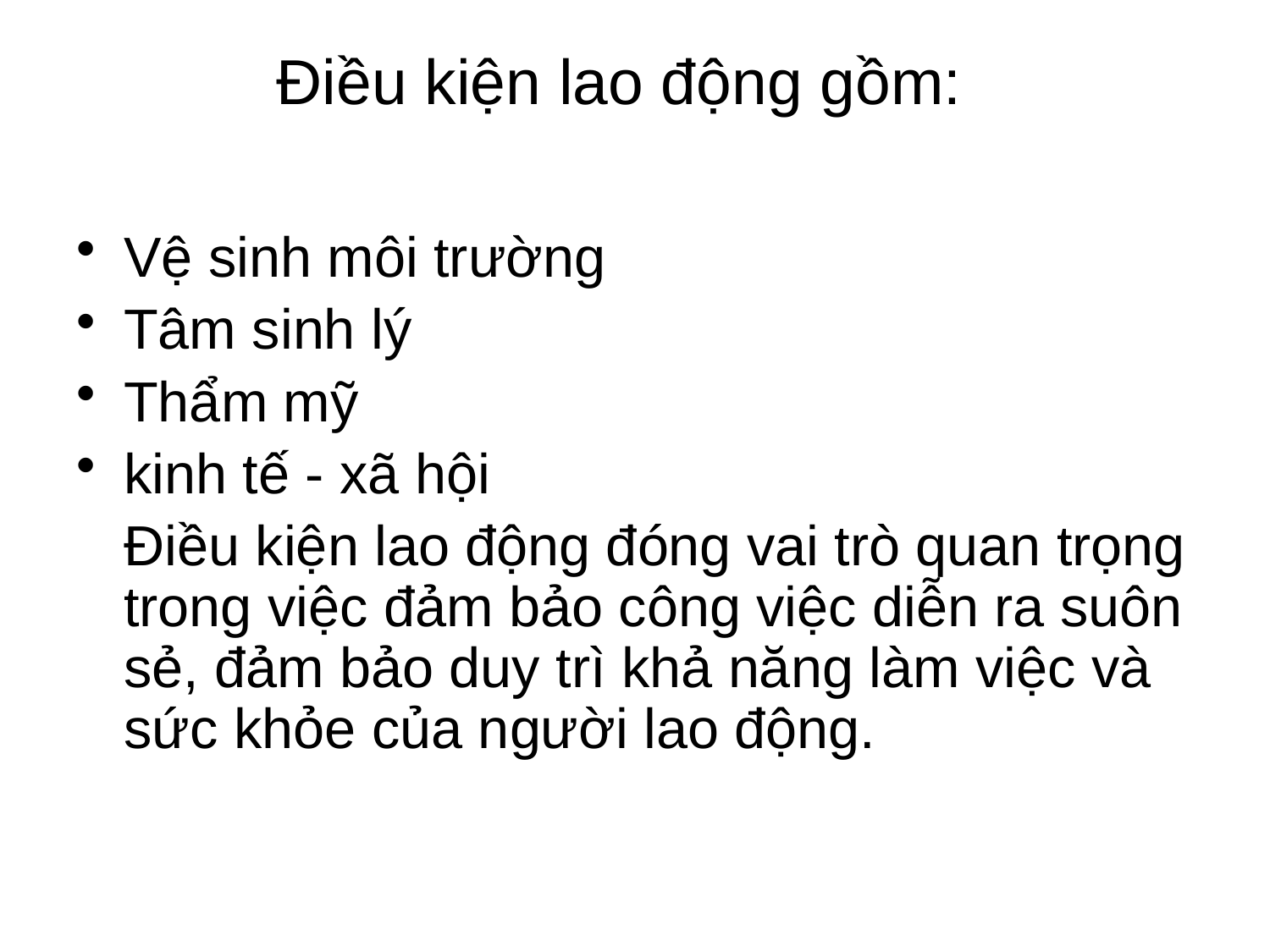

# Điều kiện lao động gồm:
Vệ sinh môi trường
Tâm sinh lý
Thẩm mỹ
kinh tế - xã hội
	Điều kiện lao động đóng vai trò quan trọng trong việc đảm bảo công việc diễn ra suôn sẻ, đảm bảo duy trì khả năng làm việc và sức khỏe của người lao động.